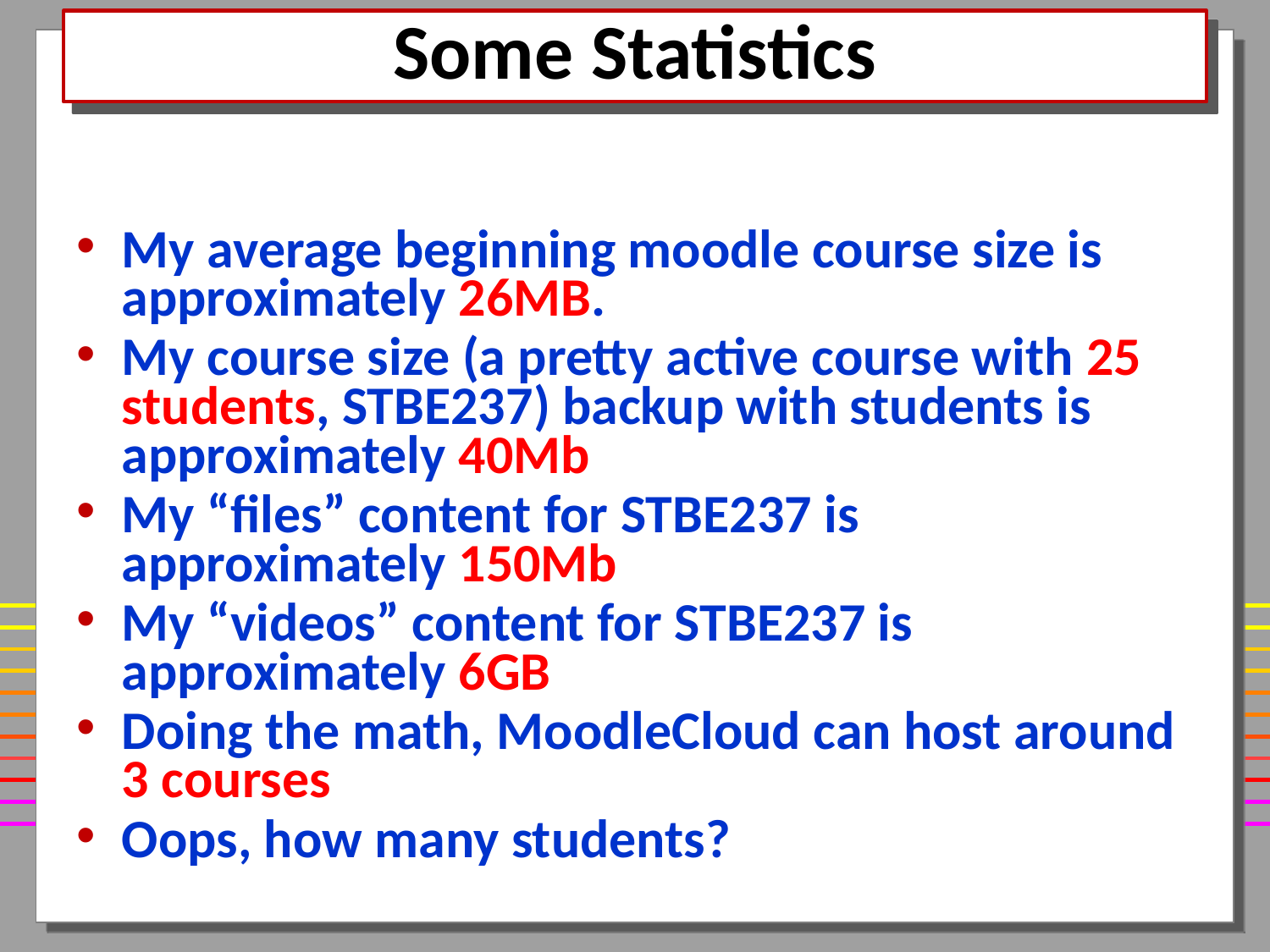

# Some Statistics
My average beginning moodle course size is approximately 26MB.
My course size (a pretty active course with 25 students, STBE237) backup with students is approximately 40Mb
My “files” content for STBE237 is approximately 150Mb
My “videos” content for STBE237 is approximately 6GB
Doing the math, MoodleCloud can host around 3 courses
Oops, how many students?